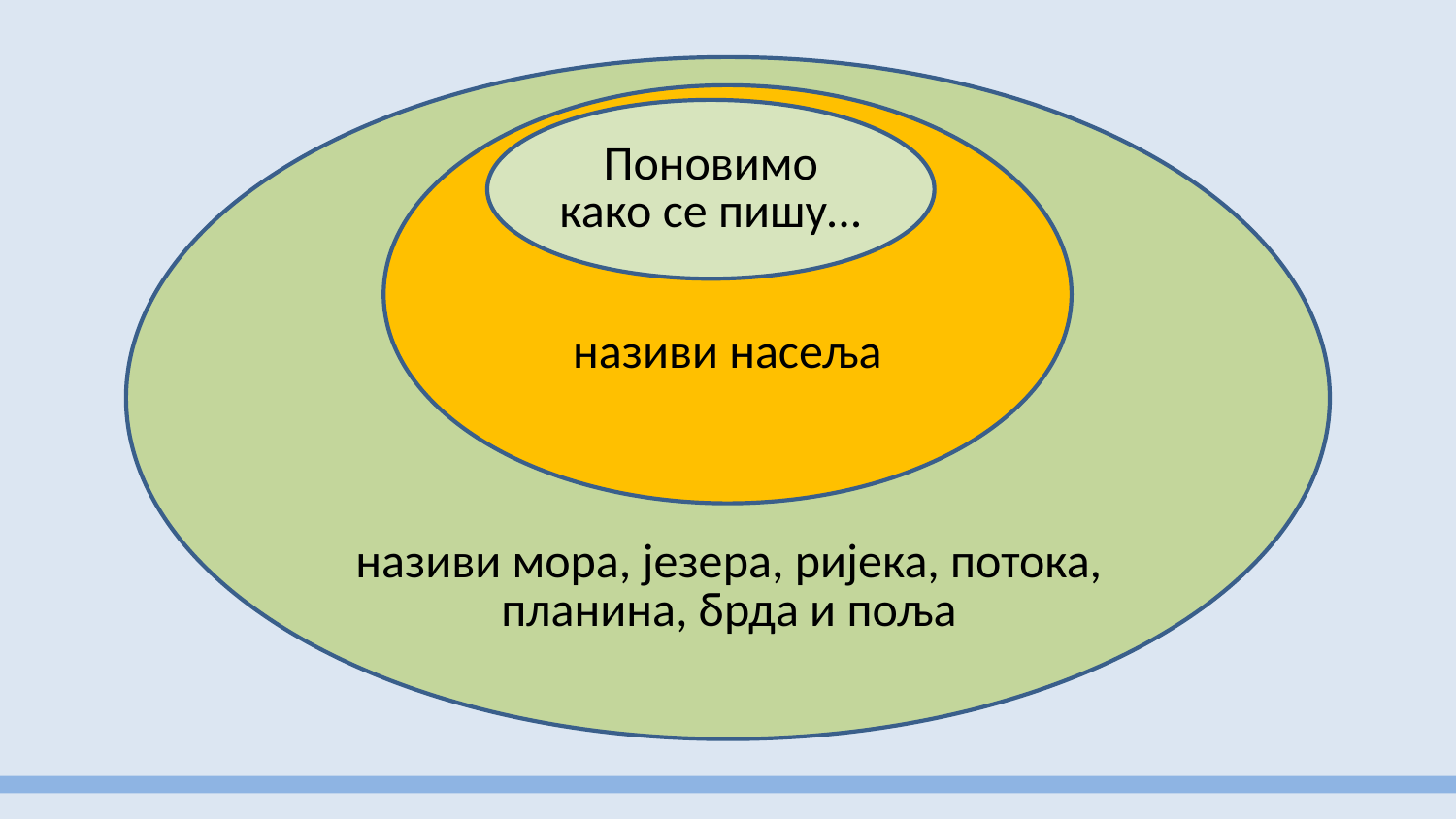

називи мора, језера, ријека, потока, планина, брда и поља

називи насеља
Поновимо како се пишу...